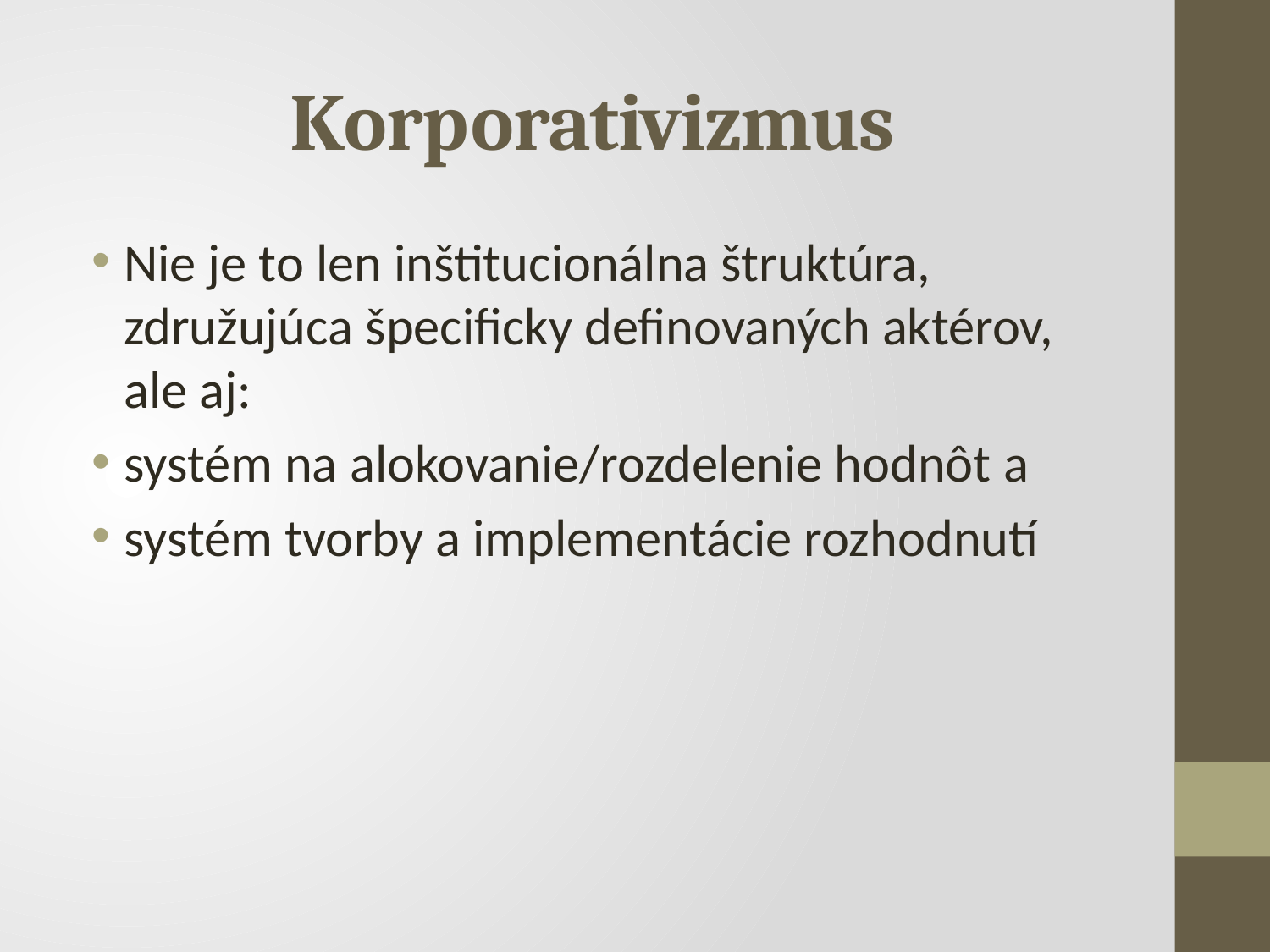

# Korporativizmus
Nie je to len inštitucionálna štruktúra, združujúca špecificky definovaných aktérov, ale aj:
systém na alokovanie/rozdelenie hodnôt a
systém tvorby a implementácie rozhodnutí